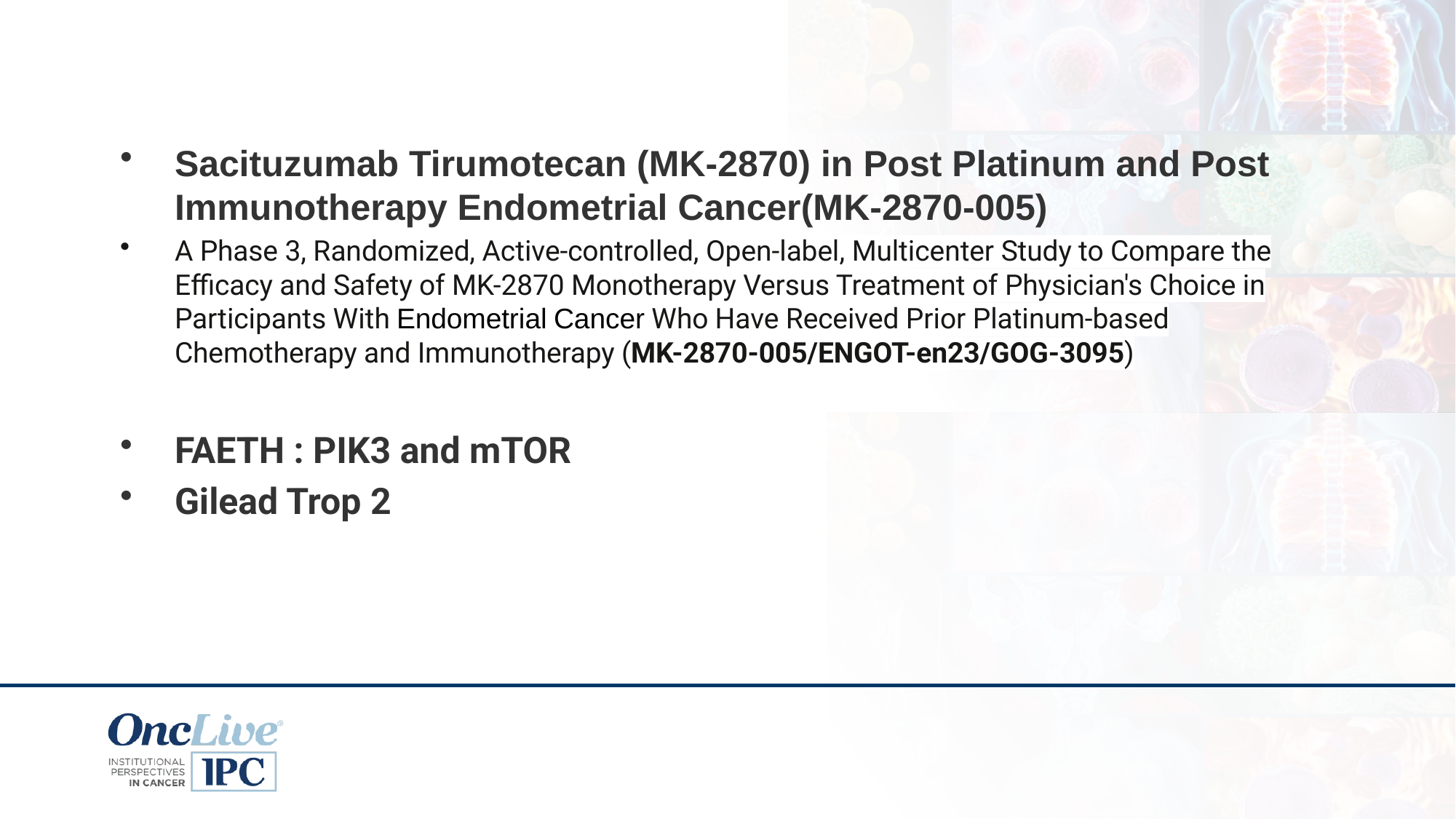

Sacituzumab Tirumotecan (MK-2870) in Post Platinum and Post Immunotherapy Endometrial Cancer(MK-2870-005)
A Phase 3, Randomized, Active-controlled, Open-label, Multicenter Study to Compare the Efficacy and Safety of MK-2870 Monotherapy Versus Treatment of Physician's Choice in Participants With Endometrial Cancer Who Have Received Prior Platinum-based Chemotherapy and Immunotherapy (MK-2870-005/ENGOT-en23/GOG-3095)

FAETH : PIK3 and mTOR
Gilead Trop 2